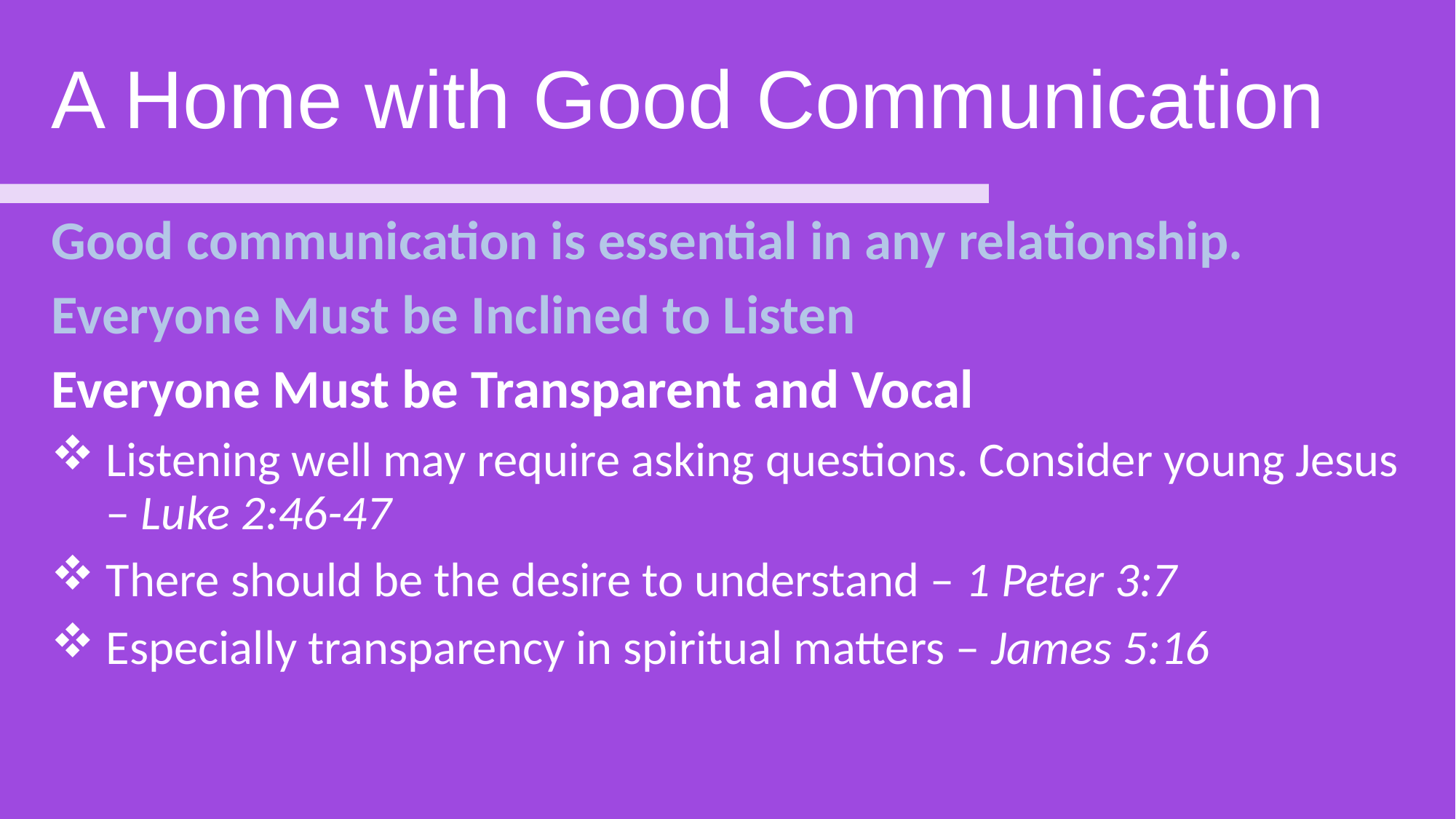

# A Home with Good Communication
Good communication is essential in any relationship.
Everyone Must be Inclined to Listen
Everyone Must be Transparent and Vocal
Listening well may require asking questions. Consider young Jesus – Luke 2:46-47
There should be the desire to understand – 1 Peter 3:7
Especially transparency in spiritual matters – James 5:16